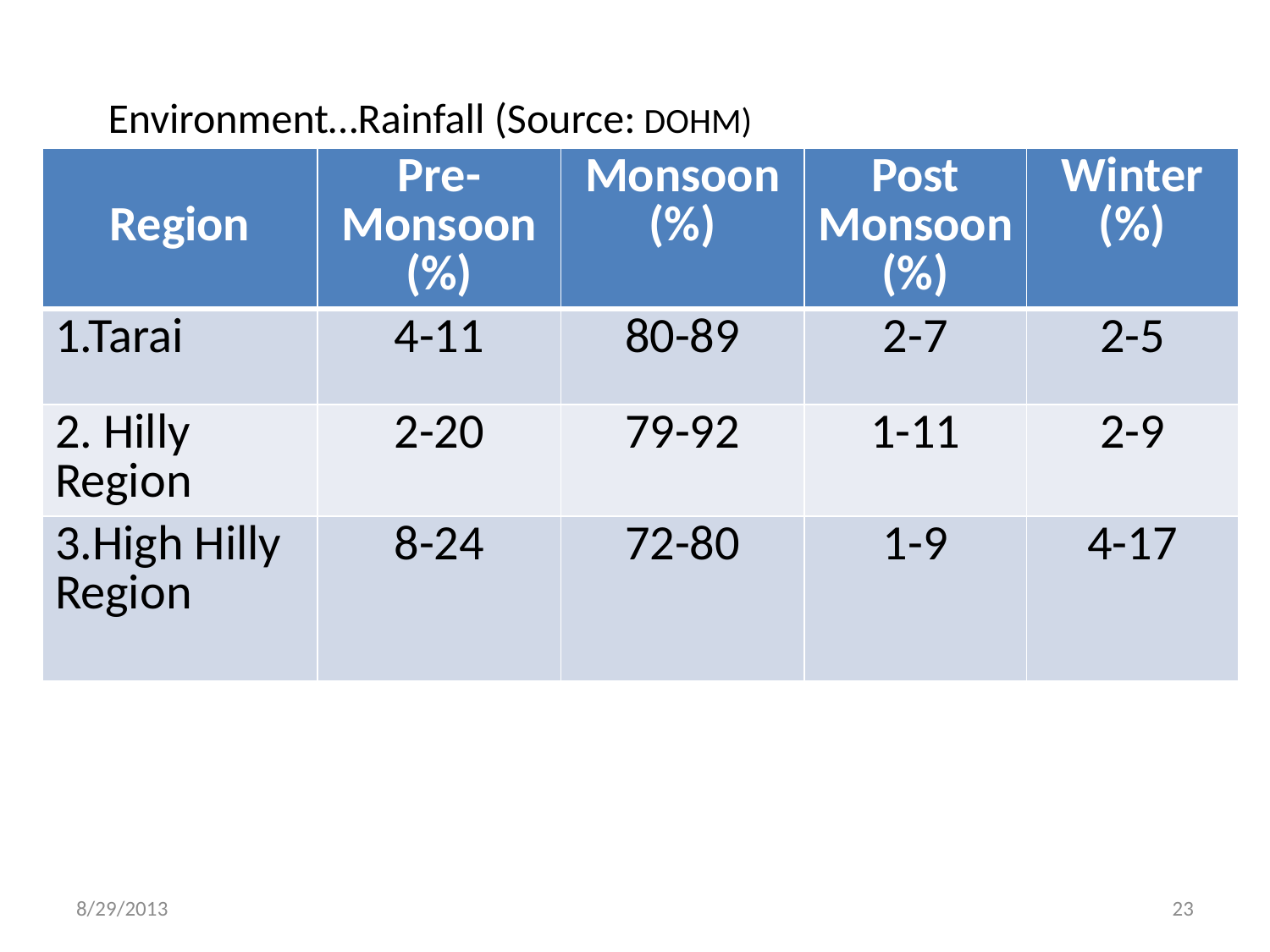

# Environment…Rainfall (Source: DOHM)
| Region | Pre-Monsoon (%) | Monsoon (%) | Post Monsoon (%) | Winter (%) |
| --- | --- | --- | --- | --- |
| 1.Tarai | 4-11 | 80-89 | 2-7 | 2-5 |
| 2. Hilly Region | 2-20 | 79-92 | 1-11 | 2-9 |
| 3.High Hilly Region | 8-24 | 72-80 | 1-9 | 4-17 |
Seasonal Distribution of Rainfall

Pp 5 of Seasonnal Distribution

Manadhar
8/29/2013
23